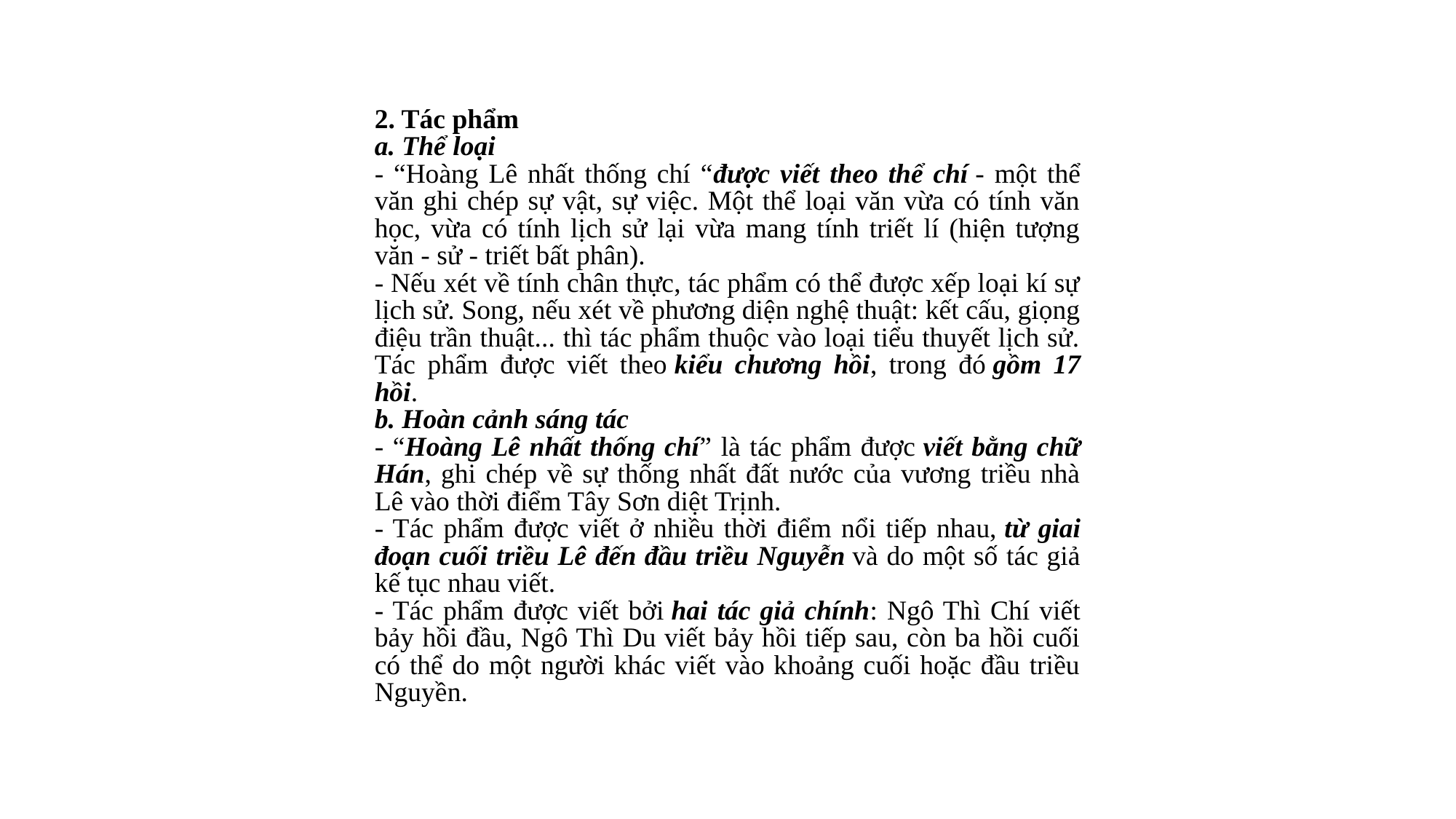

2. Tác phẩm
a. Thể loại
- “Hoàng Lê nhất thống chí “được viết theo thể chí - một thể văn ghi chép sự vật, sự việc. Một thể loại văn vừa có tính văn học, vừa có tính lịch sử lại vừa mang tính triết lí (hiện tượng văn - sử - triết bất phân).
- Nếu xét về tính chân thực, tác phẩm có thể được xếp loại kí sự lịch sử. Song, nếu xét về phương diện nghệ thuật: kết cấu, giọng điệu trần thuật... thì tác phẩm thuộc vào loại tiểu thuyết lịch sử. Tác phẩm được viết theo kiểu chương hồi, trong đó gồm 17 hồi.
b. Hoàn cảnh sáng tác
- “Hoàng Lê nhất thống chí” là tác phẩm được viết bằng chữ Hán, ghi chép về sự thống nhất đất nước của vương triều nhà Lê vào thời điểm Tây Sơn diệt Trịnh.
- Tác phẩm được viết ở nhiều thời điểm nổi tiếp nhau, từ giai đoạn cuối triều Lê đến đầu triều Nguyễn và do một số tác giả kế tục nhau viết.
- Tác phẩm được viết bởi hai tác giả chính: Ngô Thì Chí viết bảy hồi đầu, Ngô Thì Du viết bảy hồi tiếp sau, còn ba hồi cuối có thể do một người khác viết vào khoảng cuối hoặc đầu triều Nguyền.